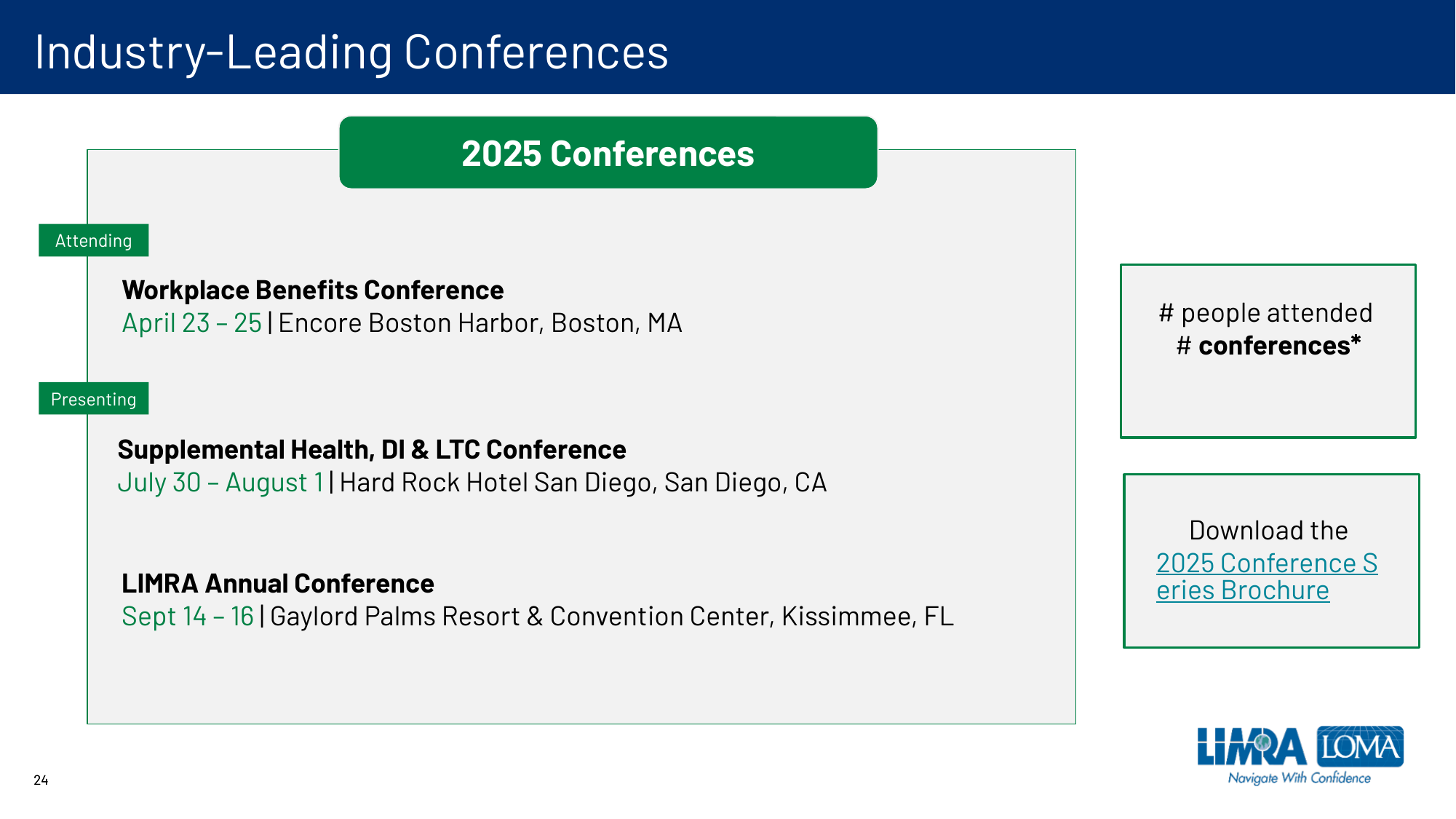

# Industry-Leading Conferences

2025 Conferences

Attending

Workplace Benefits Conference
April 23 – 25 | Encore Boston Harbor, Boston, MA
# people attended
# conferences*
Presenting
Supplemental Health, DI & LTC Conference
July 30 – August 1 | Hard Rock Hotel San Diego, San Diego, CA

Download the 2025 Conference Series Brochure
LIMRA Annual Conference
Sept 14 – 16 | Gaylord Palms Resort & Convention Center, Kissimmee, FL
24
24